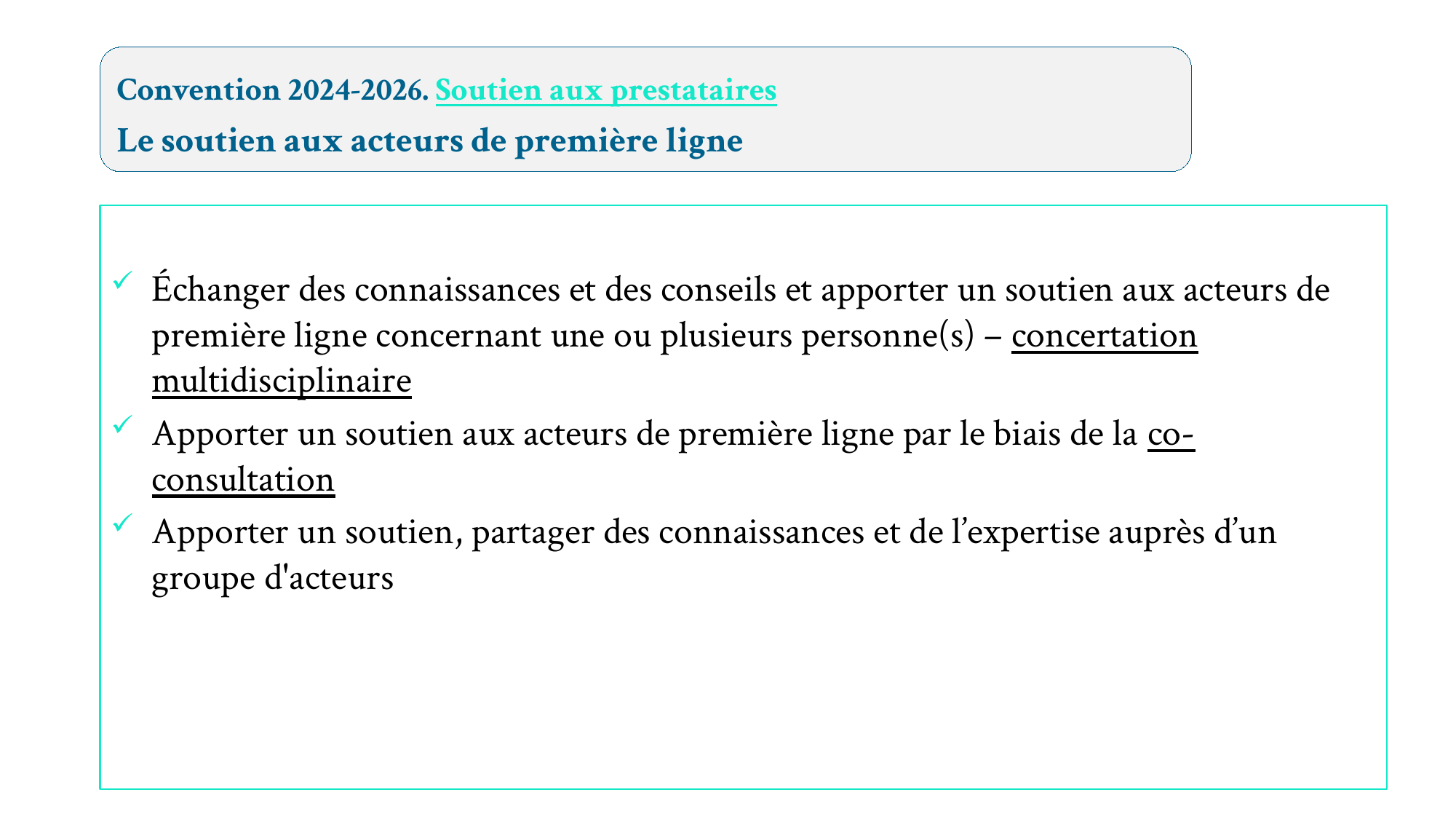

Convention 2024-2026. Soutien aux prestataires
Le soutien aux acteurs de première ligne
# Échanger des connaissances et des conseils et apporter un soutien aux acteurs de première ligne concernant une ou plusieurs personne(s) – concertation multidisciplinaire
Apporter un soutien aux acteurs de première ligne par le biais de la co-consultation
Apporter un soutien, partager des connaissances et de l’expertise auprès d’un groupe d'acteurs